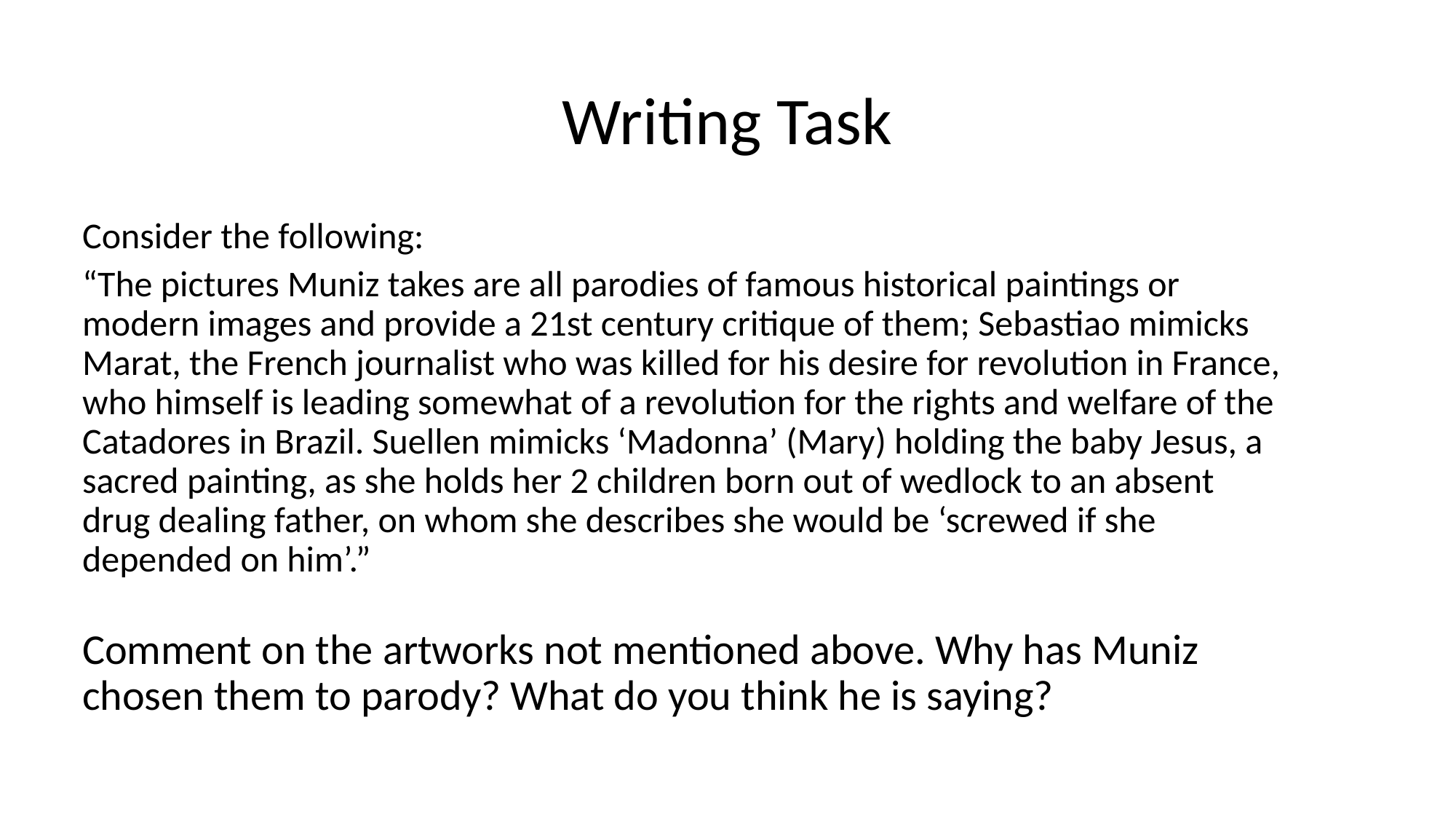

# Writing Task
Consider the following:
“The pictures Muniz takes are all parodies of famous historical paintings or modern images and provide a 21st century critique of them; Sebastiao mimicks Marat, the French journalist who was killed for his desire for revolution in France, who himself is leading somewhat of a revolution for the rights and welfare of the Catadores in Brazil. Suellen mimicks ‘Madonna’ (Mary) holding the baby Jesus, a sacred painting, as she holds her 2 children born out of wedlock to an absent drug dealing father, on whom she describes she would be ‘screwed if she depended on him’.”

Comment on the artworks not mentioned above. Why has Muniz chosen them to parody? What do you think he is saying?